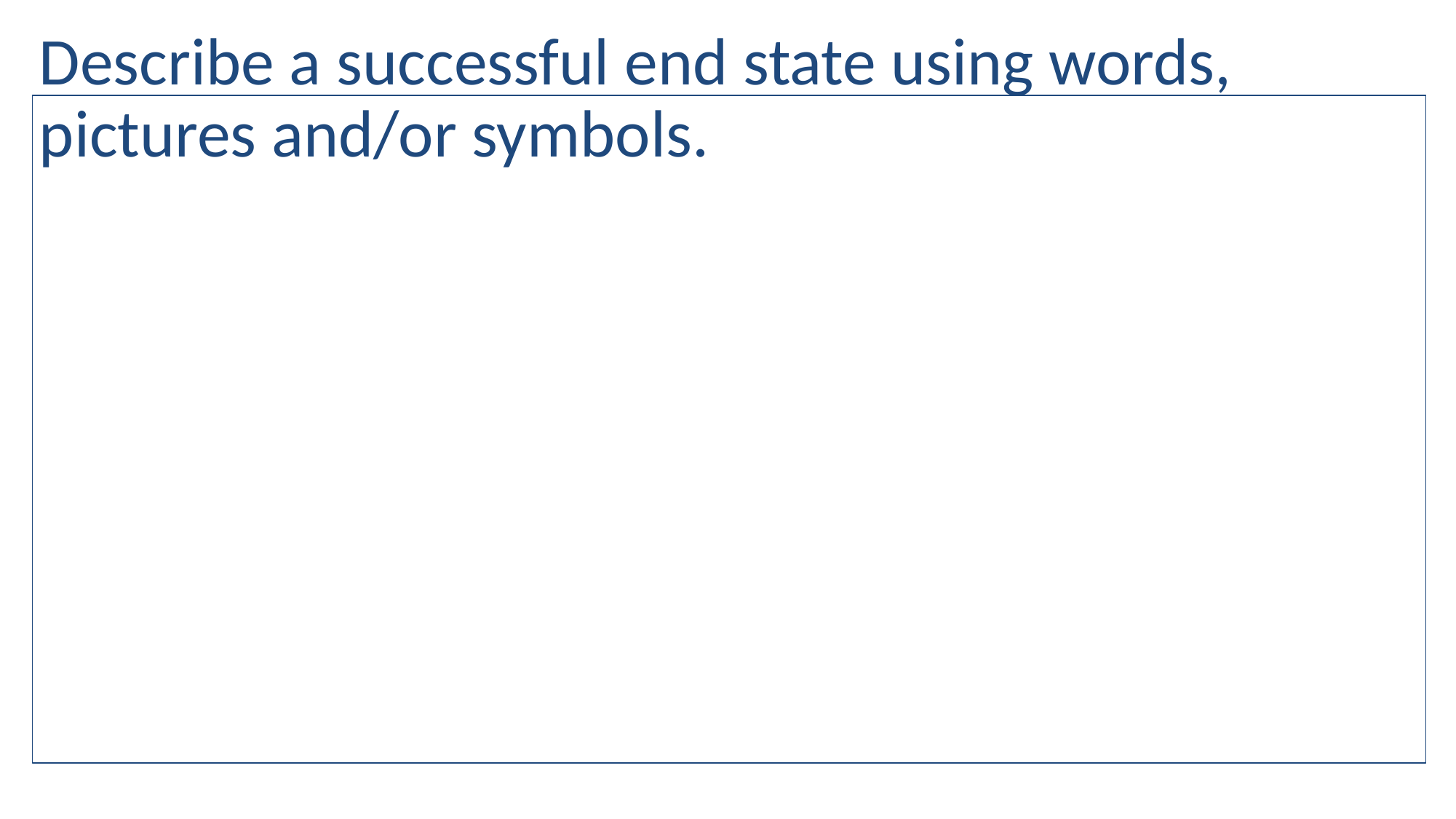

# Describe a successful end state using words, pictures and/or symbols.